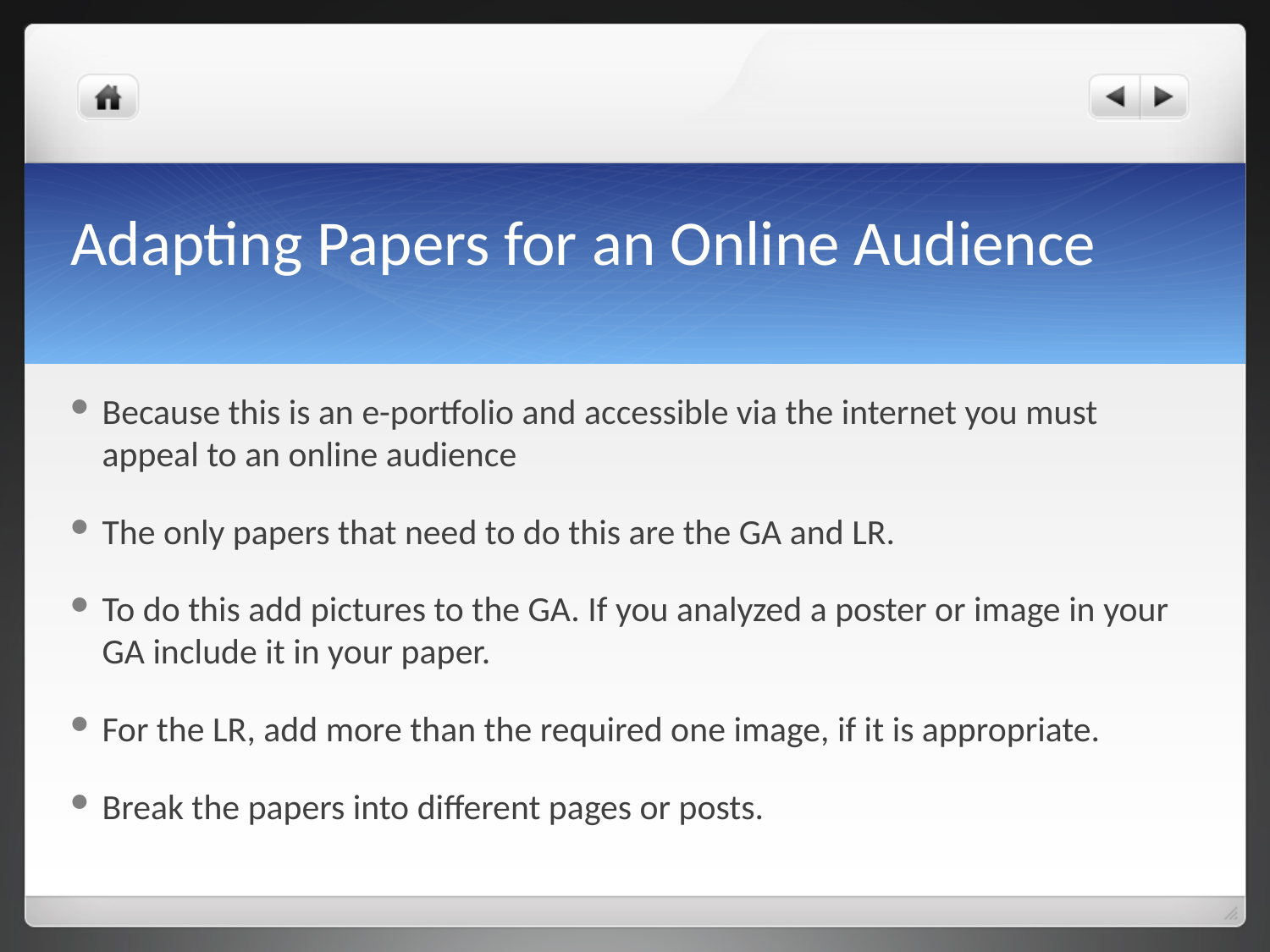

# Adapting Papers for an Online Audience
Because this is an e-portfolio and accessible via the internet you must appeal to an online audience
The only papers that need to do this are the GA and LR.
To do this add pictures to the GA. If you analyzed a poster or image in your GA include it in your paper.
For the LR, add more than the required one image, if it is appropriate.
Break the papers into different pages or posts.